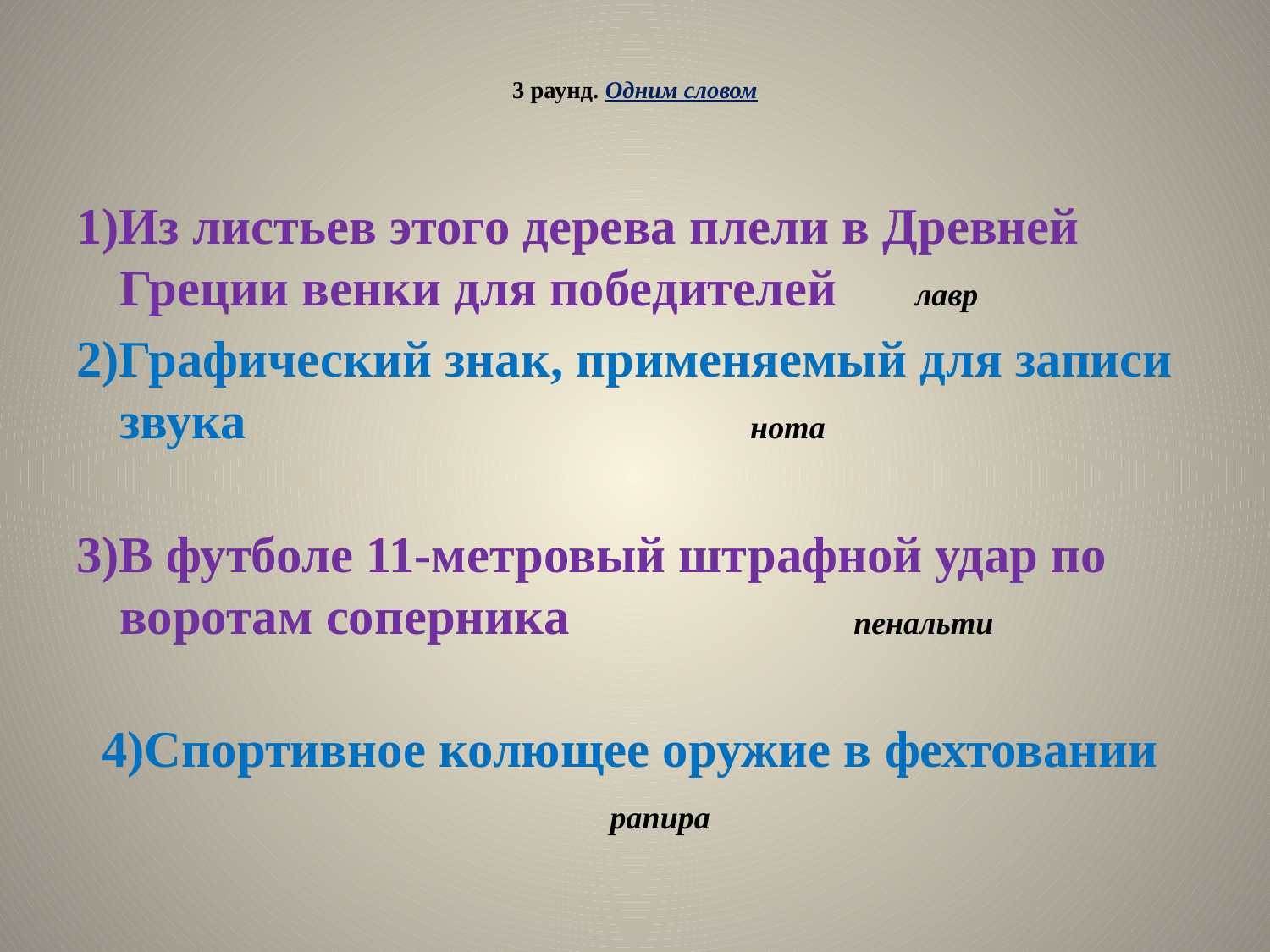

# 3 раунд. Одним словом
1)Из листьев этого дерева плели в Древней Греции венки для победителей      лавр
2)Графический знак, применяемый для записи звука                                       нота
3)В футболе 11-метровый штрафной удар по воротам соперника                      пенальти
  4)Спортивное колющее оружие в фехтовании                                         рапира